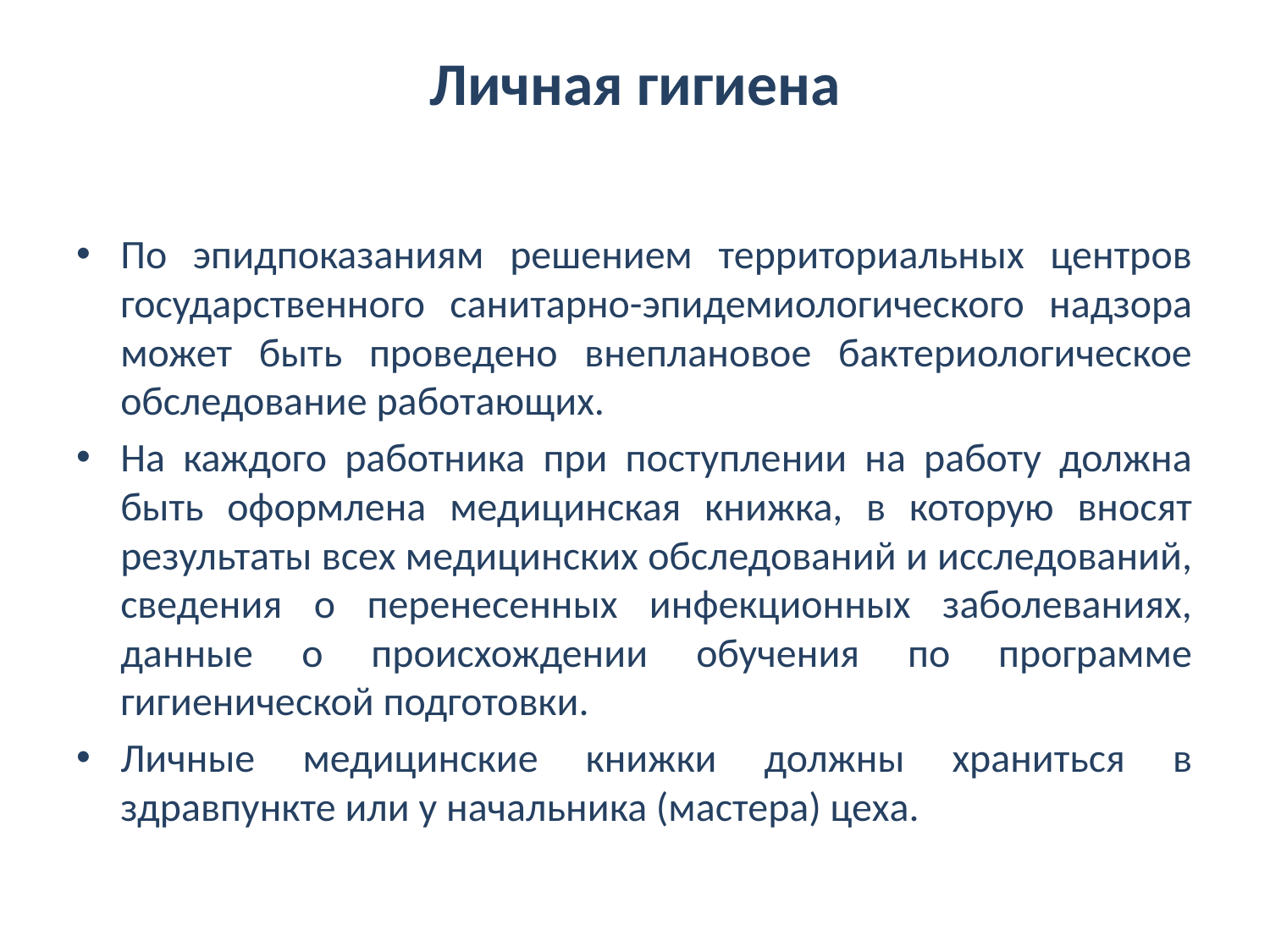

# Личная гигиена
По эпидпоказаниям решением территориальных центров государственного санитарно-эпидемиологического надзора может быть проведено внеплановое бактериологическое обследование работающих.
На каждого работника при поступлении на работу должна быть оформлена медицинская книжка, в которую вносят результаты всех медицинских обследований и исследований, сведения о перенесенных инфекционных заболеваниях, данные о происхождении обучения по программе гигиенической подготовки.
Личные медицинские книжки должны храниться в здравпункте или у начальника (мастера) цеха.